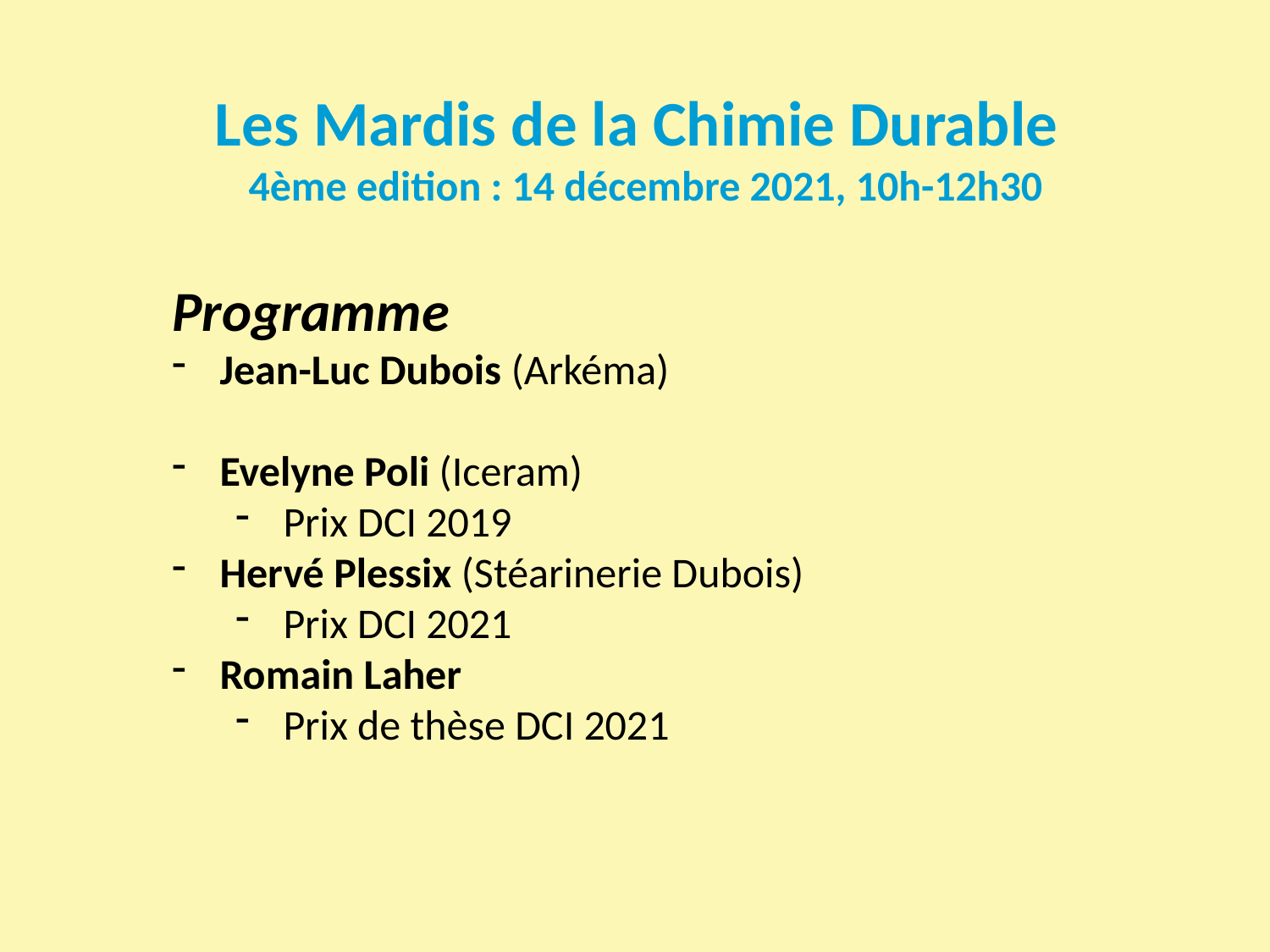

Les Mardis de la Chimie Durable
4ème edition : 14 décembre 2021, 10h-12h30
Programme
Jean-Luc Dubois (Arkéma)

Evelyne Poli (Iceram)
Prix DCI 2019
Hervé Plessix (Stéarinerie Dubois)
Prix DCI 2021
Romain Laher
Prix de thèse DCI 2021